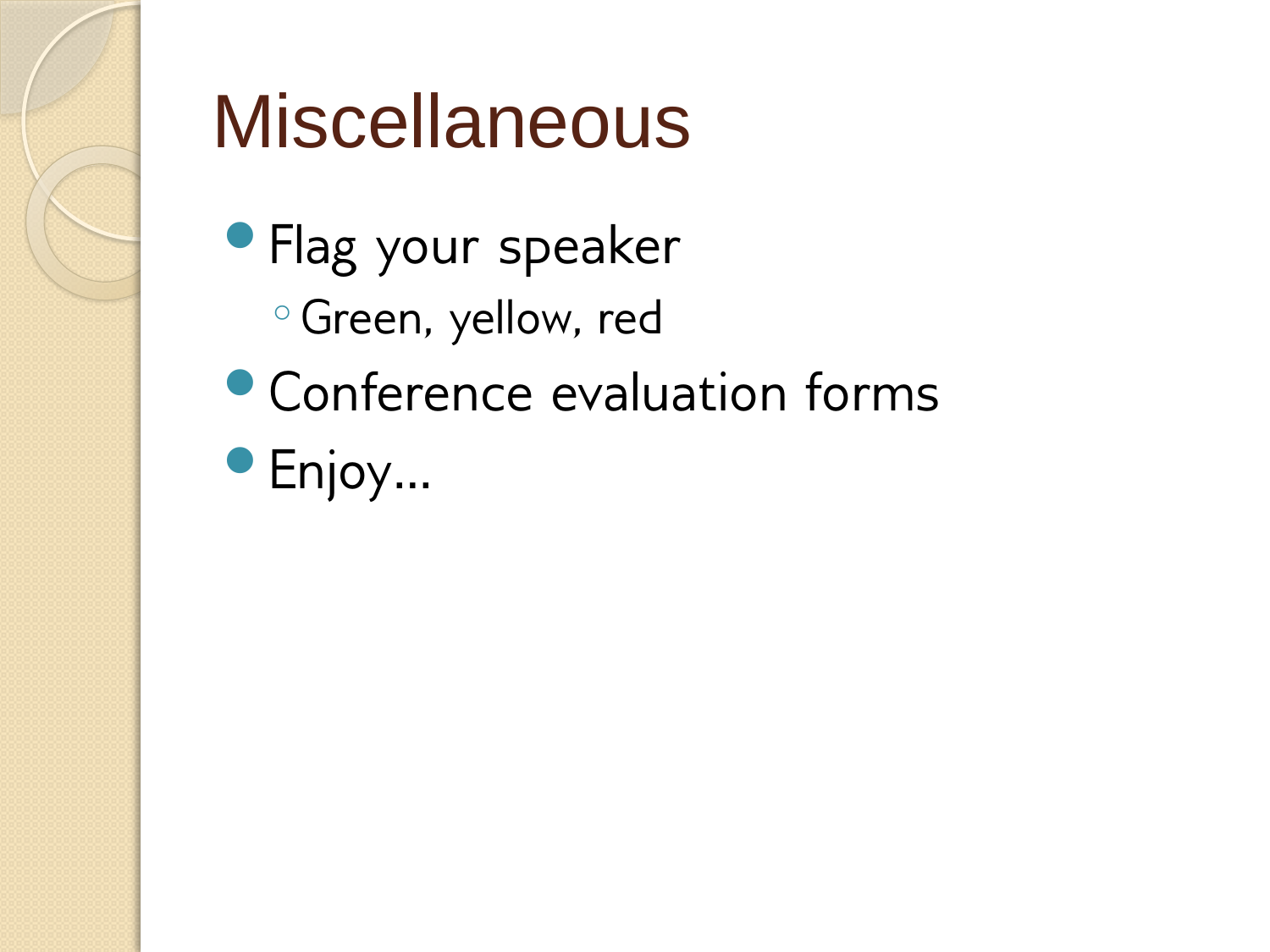

# Miscellaneous
Flag your speaker
Green, yellow, red
Conference evaluation forms
Enjoy…